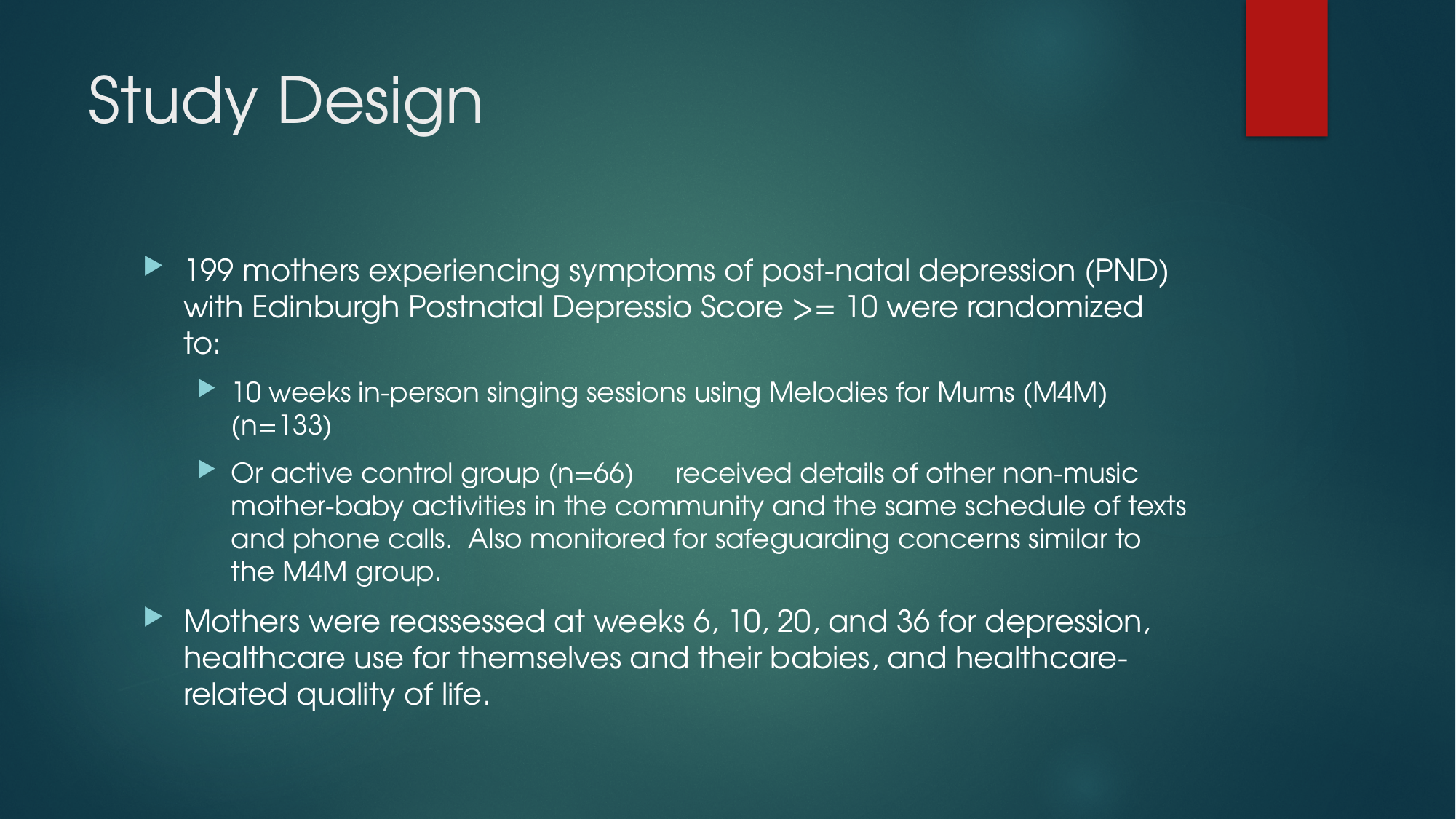

# Study Design
199 mothers experiencing symptoms of post-natal depression (PND) with Edinburgh Postnatal Depressio Score >= 10 were randomized to:
10 weeks in-person singing sessions using Melodies for Mums (M4M) (n=133)
Or active control group (n=66)	 received details of other non-music mother-baby activities in the community and the same schedule of texts and phone calls.  Also monitored for safeguarding concerns similar to the M4M group.
Mothers were reassessed at weeks 6, 10, 20, and 36 for depression,  healthcare use for themselves and their babies, and healthcare-related quality of life.